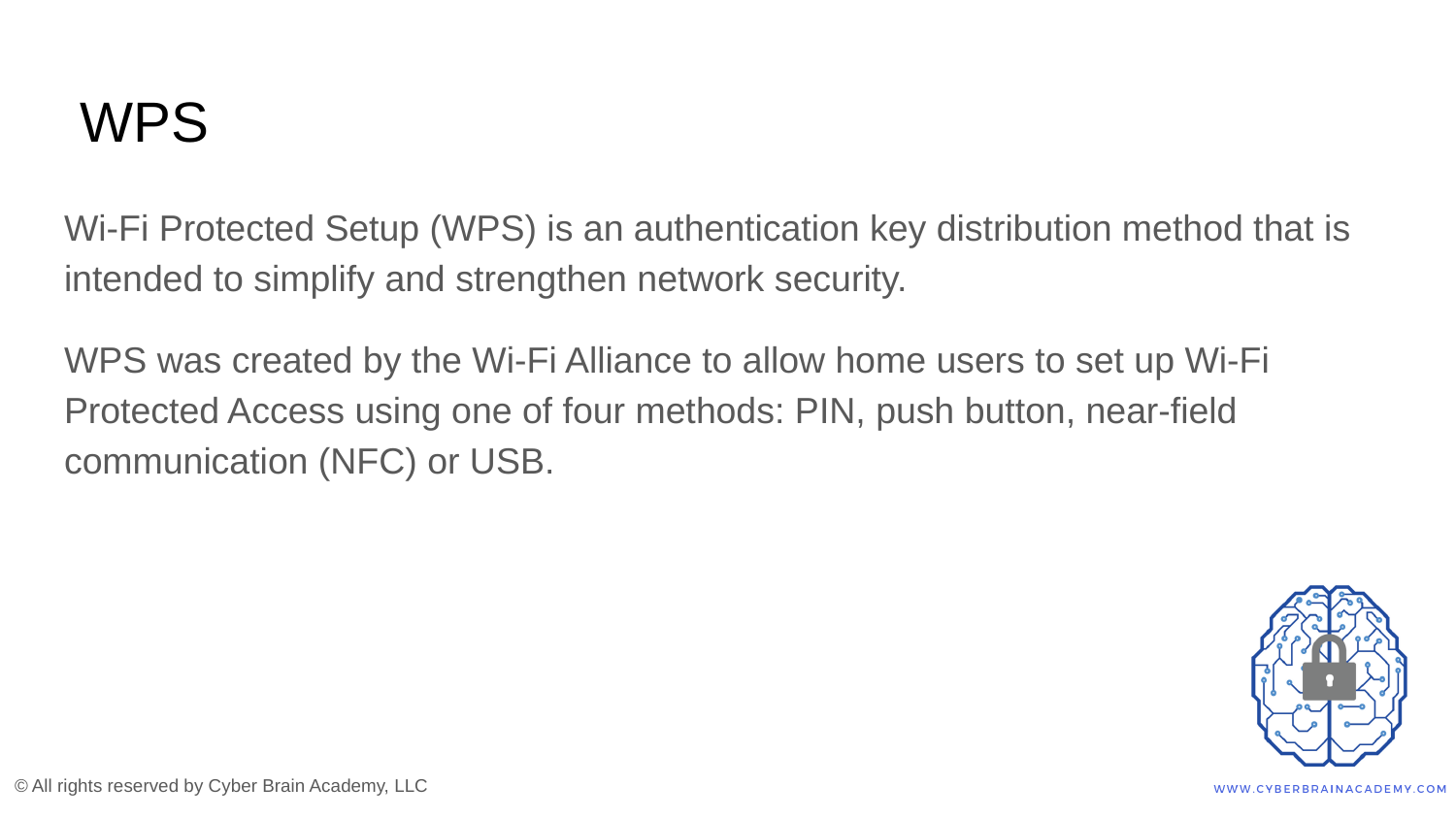

# WPS
Wi-Fi Protected Setup (WPS) is an authentication key distribution method that is intended to simplify and strengthen network security.
WPS was created by the Wi-Fi Alliance to allow home users to set up Wi-Fi Protected Access using one of four methods: PIN, push button, near-field communication (NFC) or USB.